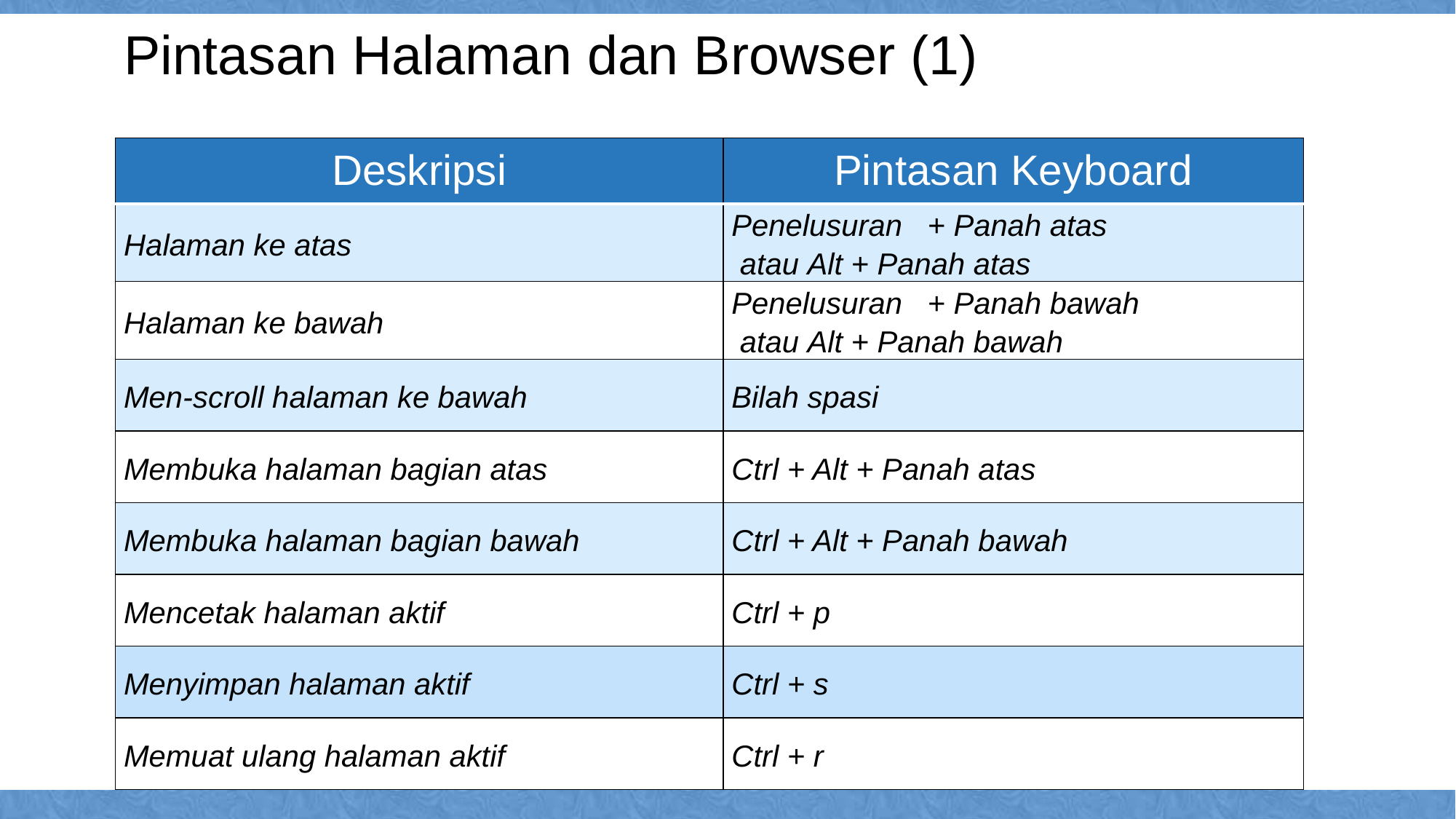

Pintasan Halaman dan Browser (1)

| Deskripsi | Pintasan Keyboard |
| --- | --- |
| Halaman ke atas | Penelusuran   + Panah atas   atau Alt + Panah atas |
| Halaman ke bawah | Penelusuran   + Panah bawah   atau Alt + Panah bawah |
| Men-scroll halaman ke bawah | Bilah spasi |
| Membuka halaman bagian atas | Ctrl + Alt + Panah atas |
| Membuka halaman bagian bawah | Ctrl + Alt + Panah bawah |
| Mencetak halaman aktif | Ctrl + p |
| Menyimpan halaman aktif | Ctrl + s |
| Memuat ulang halaman aktif | Ctrl + r |